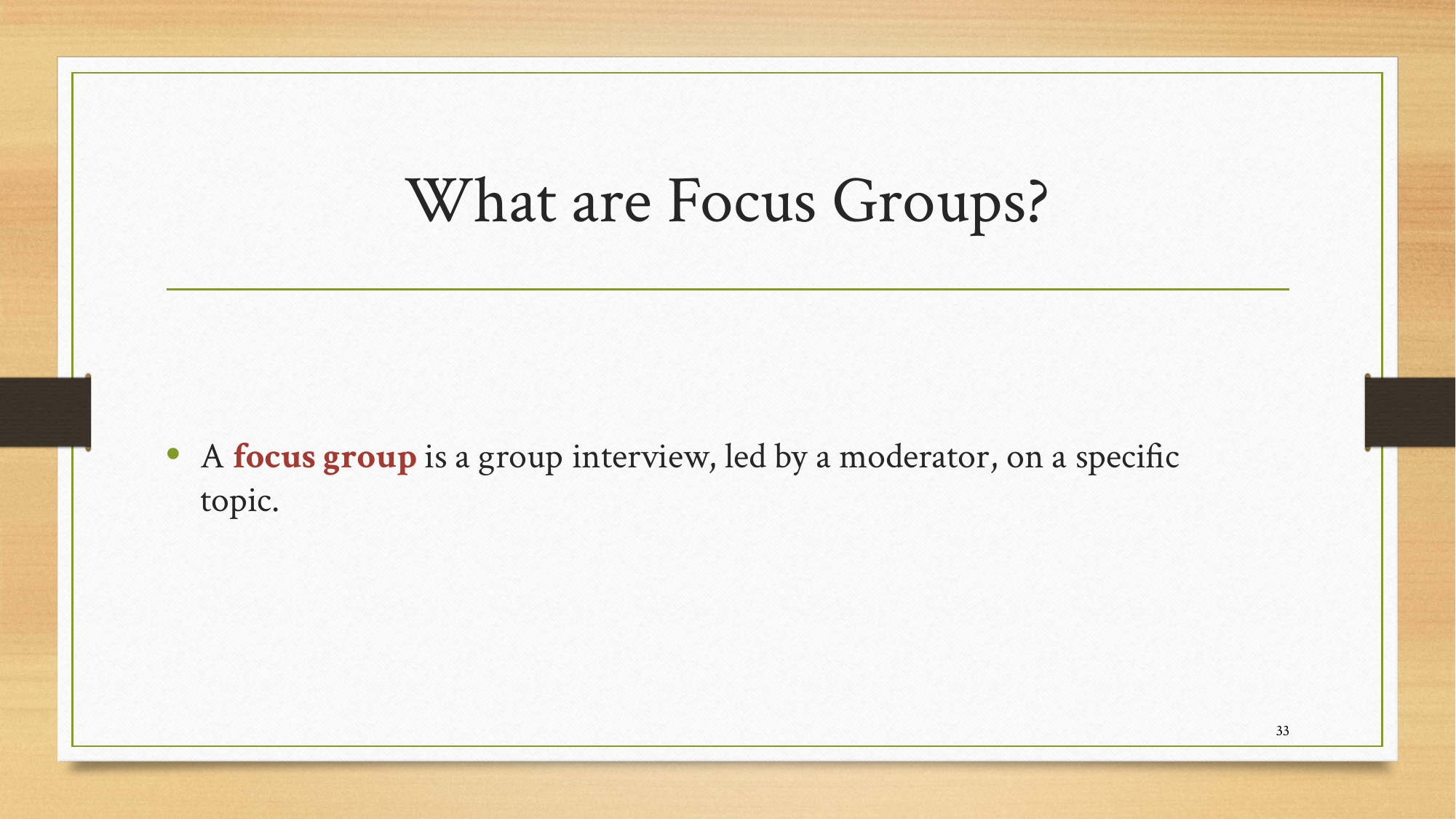

# What are Focus Groups?

A focus group is a group interview, led by a moderator, on a specific topic.
33